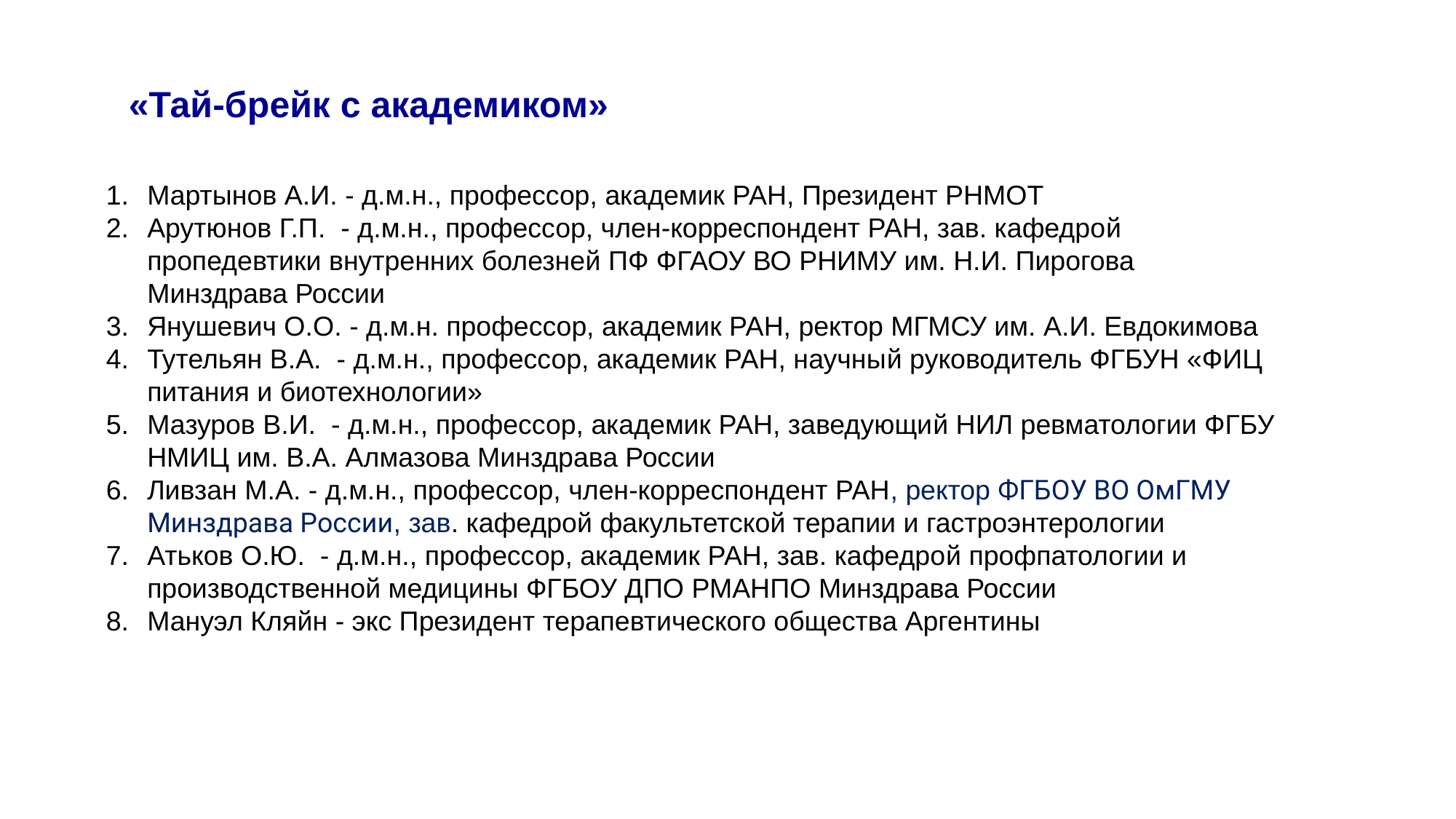

«Тай-брейк с академиком»
Мартынов А.И. - д.м.н., профессор, академик РАН, Президент РНМОТ
Арутюнов Г.П.  - д.м.н., профессор, член-корреспондент РАН, зав. кафедрой пропедевтики внутренних болезней ПФ ФГАОУ ВО РНИМУ им. Н.И. Пирогова Минздрава России
Янушевич О.О. - д.м.н. профессор, академик РАН, ректор МГМСУ им. А.И. Евдокимова
Тутельян В.А.  - д.м.н., профессор, академик РАН, научный руководитель ФГБУН «ФИЦ питания и биотехнологии»
Мазуров В.И.  - д.м.н., профессор, академик РАН, заведующий НИЛ ревматологии ФГБУ НМИЦ им. В.А. Алмазова Минздрава России
Ливзан М.А. - д.м.н., профессор, член-корреспондент РАН, ректор ФГБОУ ВО ОмГМУ Минздрава России, зав. кафедрой факультетской терапии и гастроэнтерологии
Атьков О.Ю.  - д.м.н., профессор, академик РАН, зав. кафедрой профпатологии и производственной медицины ФГБОУ ДПО РМАНПО Минздрава России
Мануэл Кляйн - экс Президент терапевтического общества Аргентины